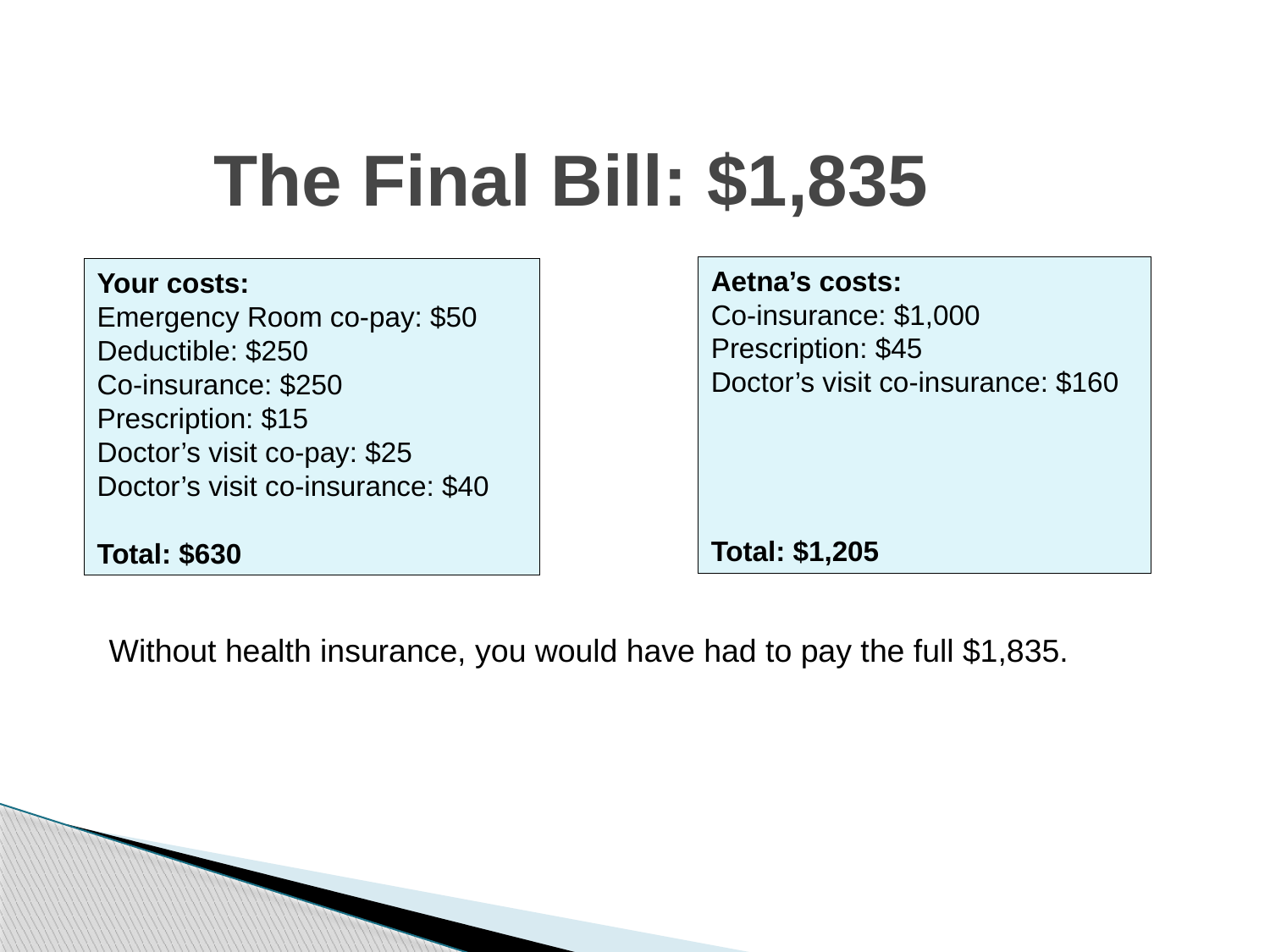

# The Final Bill: $1,835
Aetna’s costs:
Co-insurance: $1,000
Prescription: $45
Doctor’s visit co-insurance: $160

Total: $1,205
Your costs:
Emergency Room co-pay: $50
Deductible: $250
Co-insurance: $250
Prescription: $15
Doctor’s visit co-pay: $25
Doctor’s visit co-insurance: $40

Total: $630
Without health insurance, you would have had to pay the full $1,835.